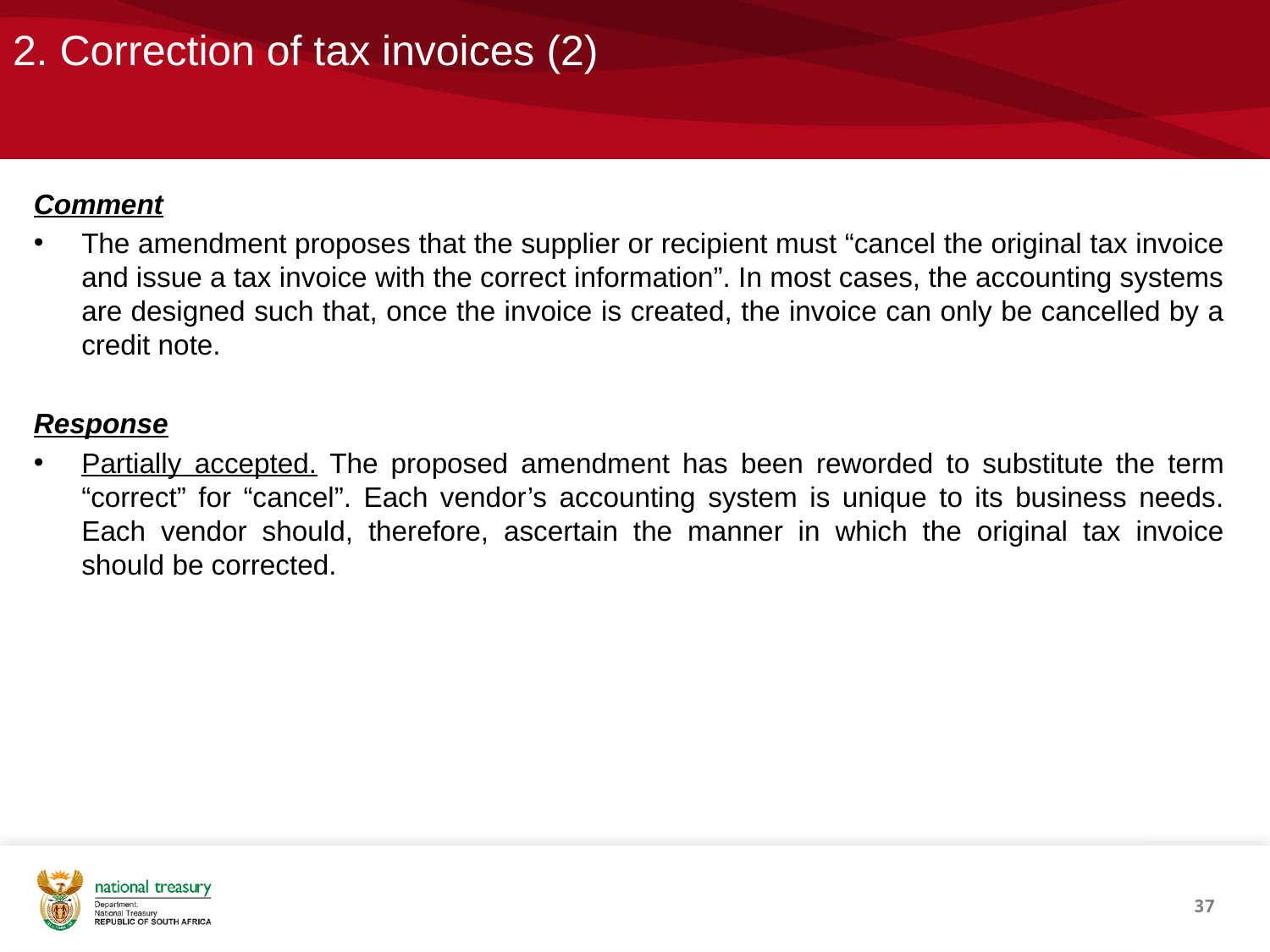

# 2. Correction of tax invoices (2)
Comment
The amendment proposes that the supplier or recipient must “cancel the original tax invoice and issue a tax invoice with the correct information”. In most cases, the accounting systems are designed such that, once the invoice is created, the invoice can only be cancelled by a credit note.

Response
Partially accepted. The proposed amendment has been reworded to substitute the term “correct” for “cancel”. Each vendor’s accounting system is unique to its business needs. Each vendor should, therefore, ascertain the manner in which the original tax invoice should be corrected.
37